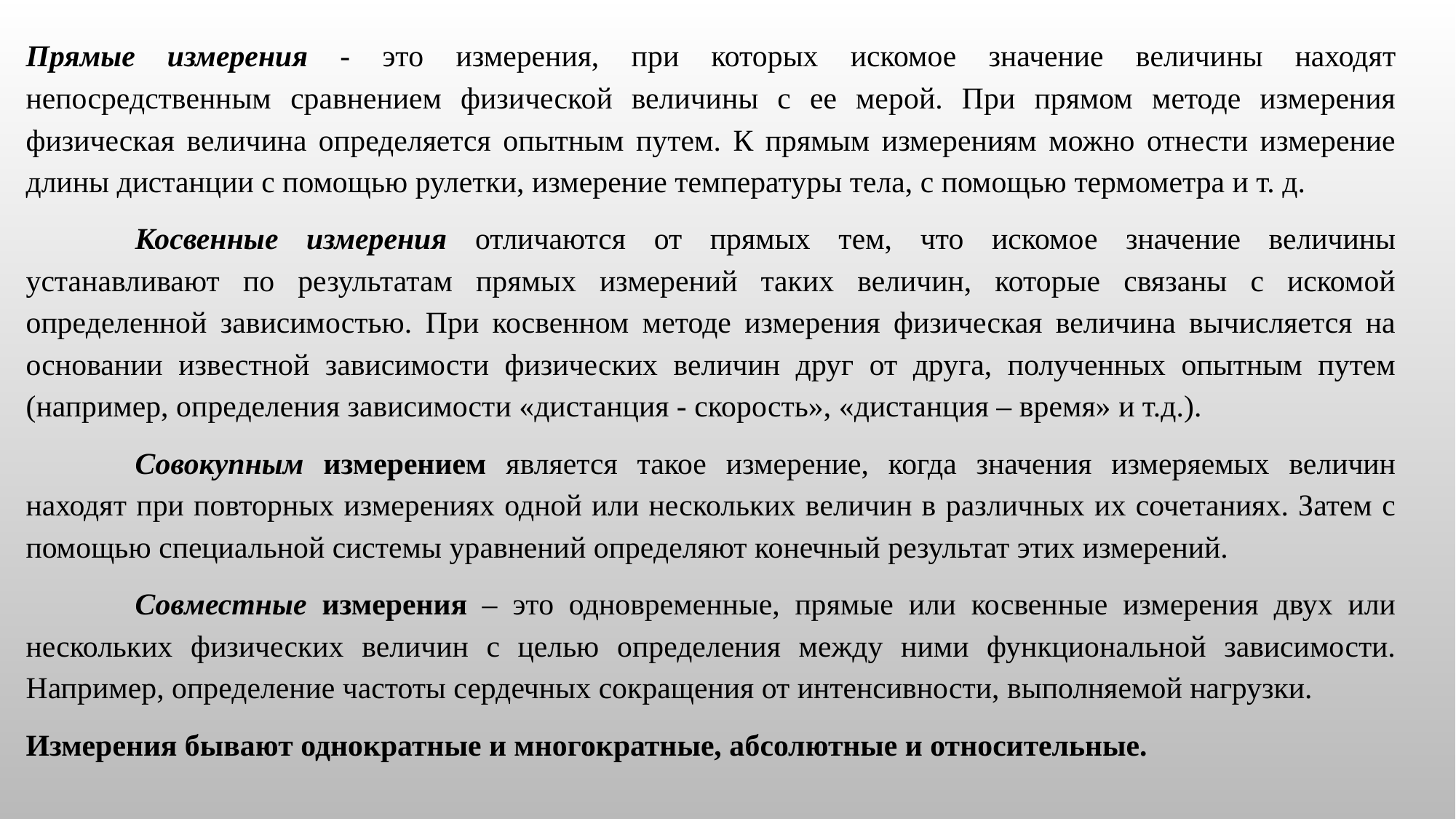

Прямые измерения - это измерения, при которых искомое значение величины находят непосредственным сравнением физической величины с ее мерой. При прямом методе измерения физическая величина определяется опытным путем. К прямым измерениям можно отнести измерение длины дистанции с помощью рулетки, измерение температуры тела, с помощью термометра и т. д.
	Косвенные измерения отличаются от прямых тем, что искомое значение величины устанавливают по результатам прямых измерений таких величин, которые связаны с искомой определенной зависимостью. При косвенном методе измерения физическая величина вычисляется на основании известной зависимости физических величин друг от друга, полученных опытным путем (например, определения зависимости «дистанция - скорость», «дистанция – время» и т.д.).
	Совокупным измерением является такое измерение, когда значения измеряемых величин находят при повторных измерениях одной или нескольких величин в различных их сочетаниях. Затем с помощью специальной системы уравнений определяют конечный результат этих измерений.
	Совместные измерения – это одновременные, прямые или косвенные измерения двух или нескольких физических величин с целью определения между ними функциональной зависимости. Например, определение частоты сердечных сокращения от интенсивности, выполняемой нагрузки.
Измерения бывают однократные и многократные, абсолютные и относительные.